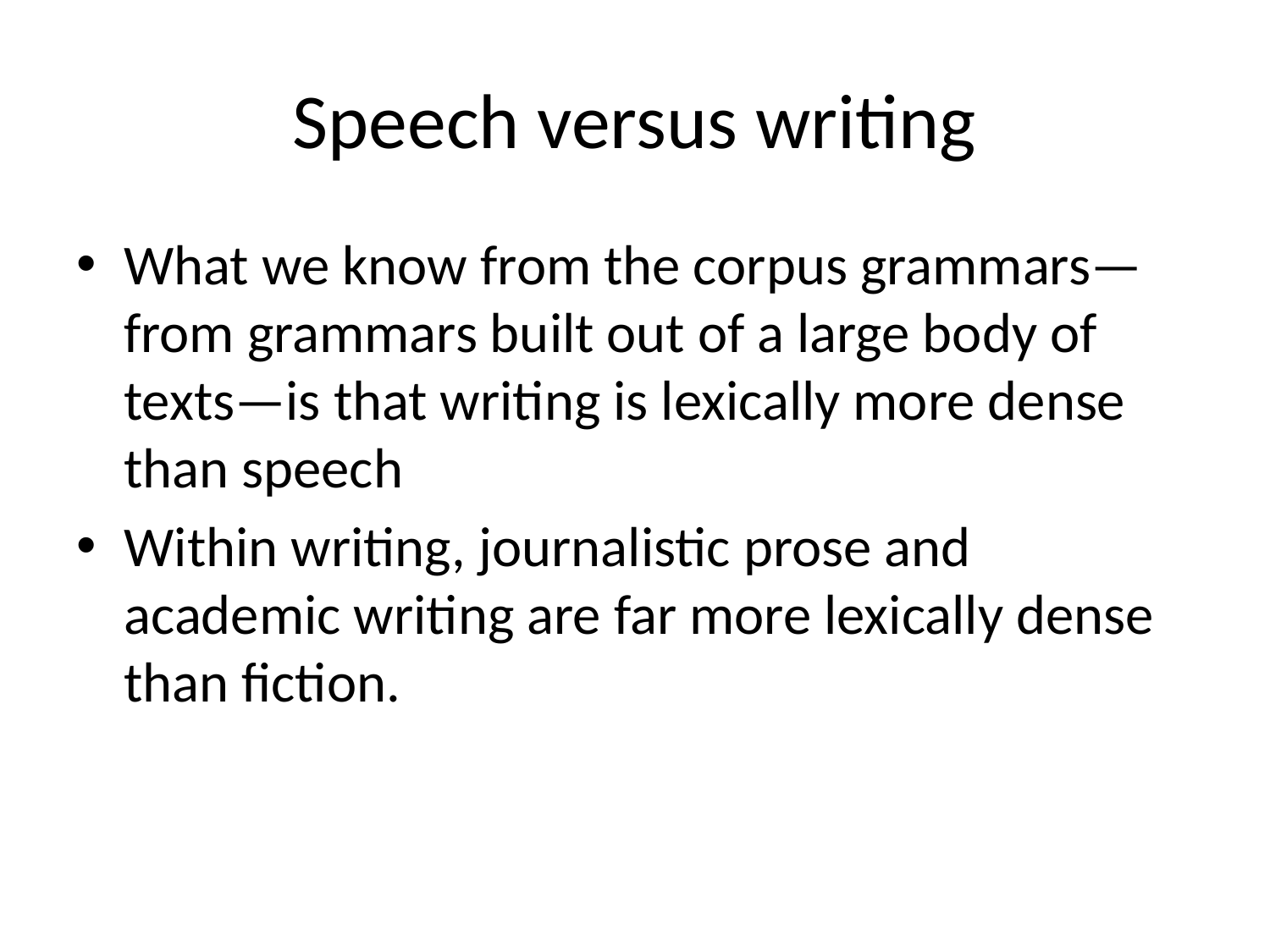

# Speech versus writing
What we know from the corpus grammars—from grammars built out of a large body of texts—is that writing is lexically more dense than speech
Within writing, journalistic prose and academic writing are far more lexically dense than fiction.